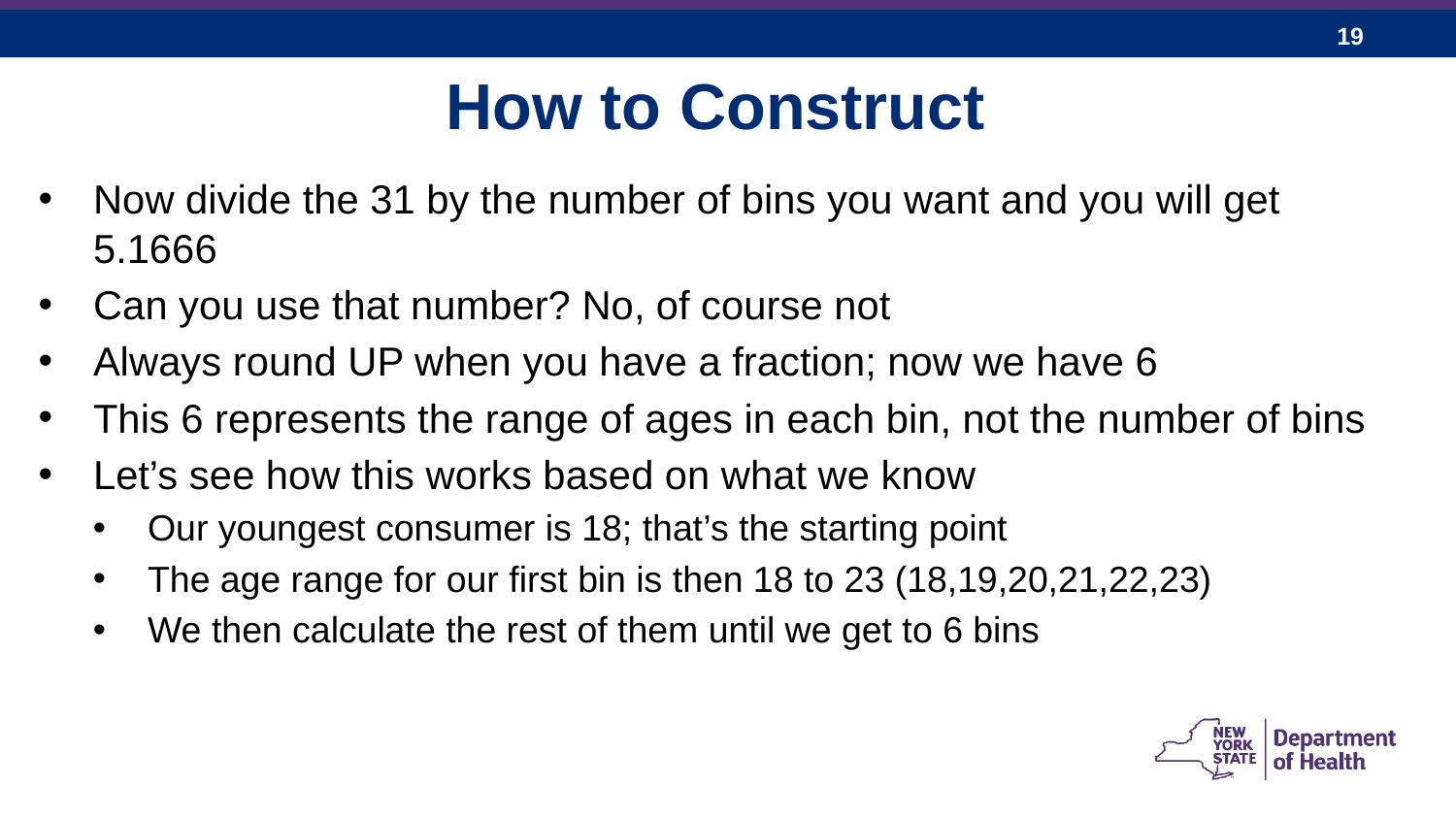

19
How to Construct
Now divide the 31 by the number of bins you want and you will get 5.1666
Can you use that number? No, of course not
Always round UP when you have a fraction; now we have 6
This 6 represents the range of ages in each bin, not the number of bins
Let’s see how this works based on what we know
Our youngest consumer is 18; that’s the starting point
The age range for our first bin is then 18 to 23 (18,19,20,21,22,23)
We then calculate the rest of them until we get to 6 bins